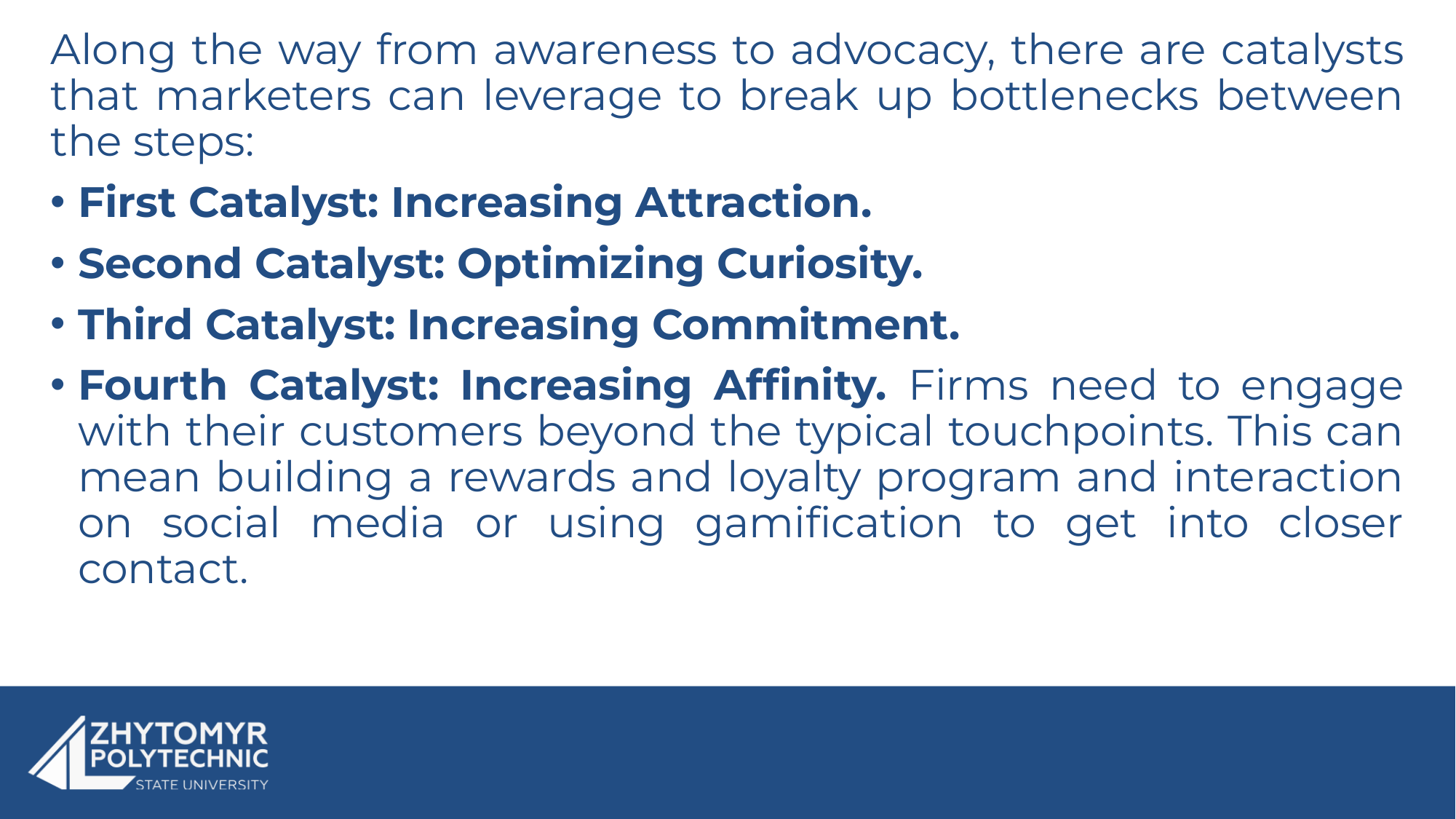

Along the way from awareness to advocacy, there are catalysts that marketers can leverage to break up bottlenecks between the steps:
First Catalyst: Increasing Attraction.
Second Catalyst: Optimizing Curiosity.
Third Catalyst: Increasing Commitment.
Fourth Catalyst: Increasing Affinity. Firms need to engage with their customers beyond the typical touchpoints. This can mean building a rewards and loyalty program and interaction on social media or using gamification to get into closer contact.